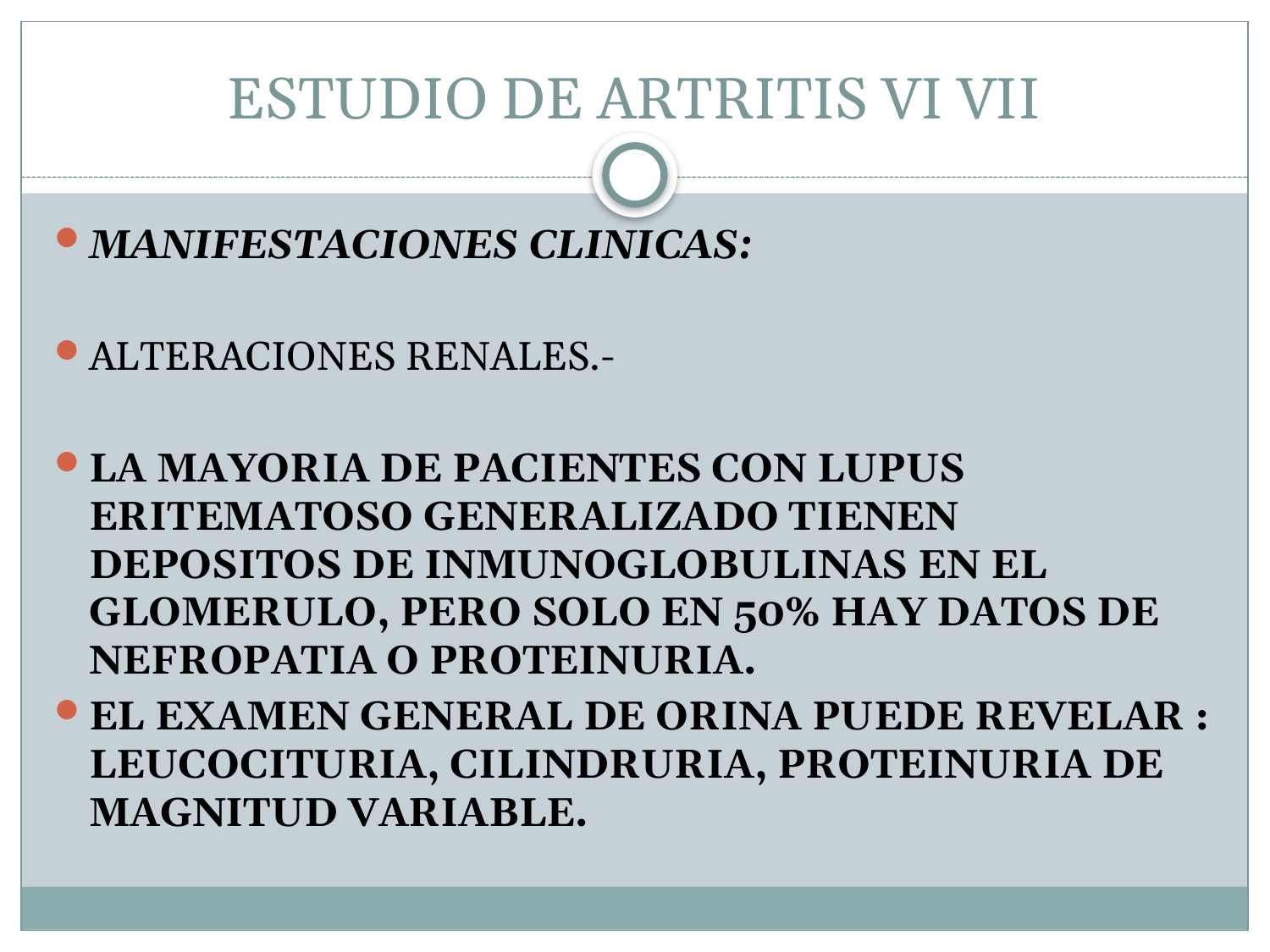

# ESTUDIO DE ARTRITIS VI VII
MANIFESTACIONES CLINICAS:

ALTERACIONES RENALES.-

LA MAYORIA DE PACIENTES CON LUPUS ERITEMATOSO GENERALIZADO TIENEN DEPOSITOS DE INMUNOGLOBULINAS EN EL GLOMERULO, PERO SOLO EN 50% HAY DATOS DE NEFROPATIA O PROTEINURIA.
EL EXAMEN GENERAL DE ORINA PUEDE REVELAR : LEUCOCITURIA, CILINDRURIA, PROTEINURIA DE MAGNITUD VARIABLE.